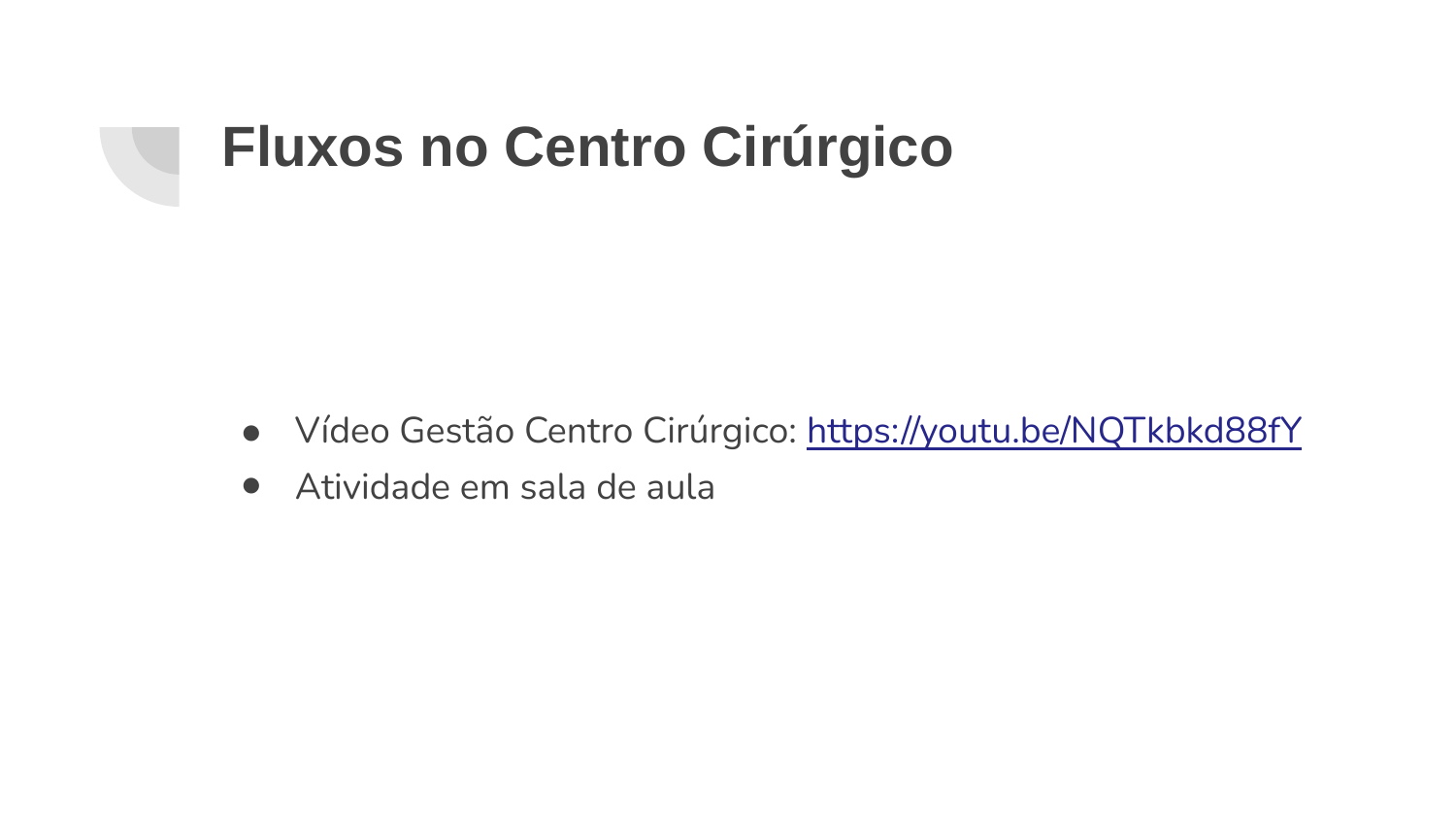

# Fluxos no Centro Cirúrgico

Vídeo Gestão Centro Cirúrgico: https://youtu.be/NQTkbkd88fY
Atividade em sala de aula